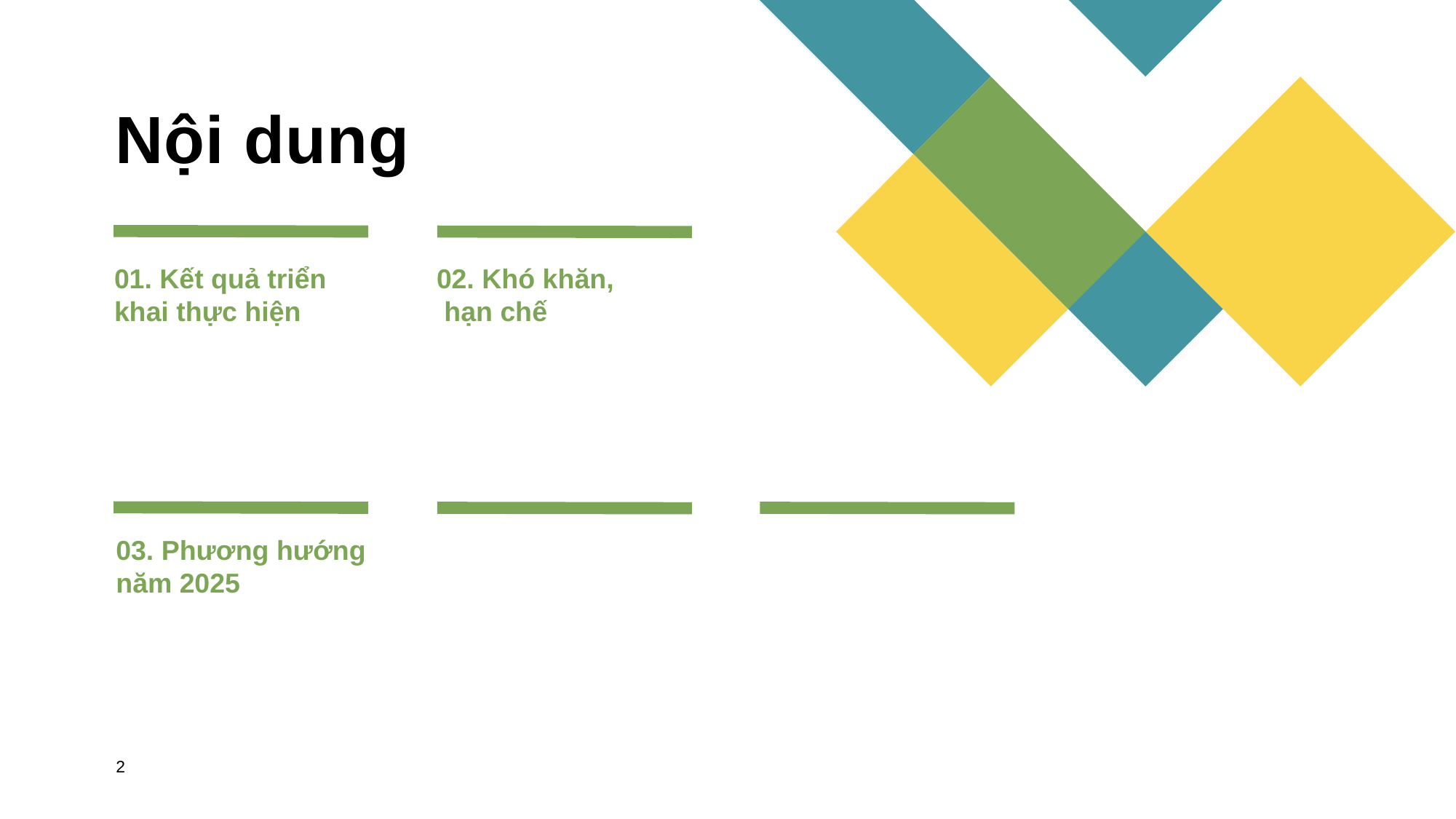

# Nội dung
01. Kết quả triển khai thực hiện
02. Khó khăn,
 hạn chế
03. Phương hướng năm 2025
2